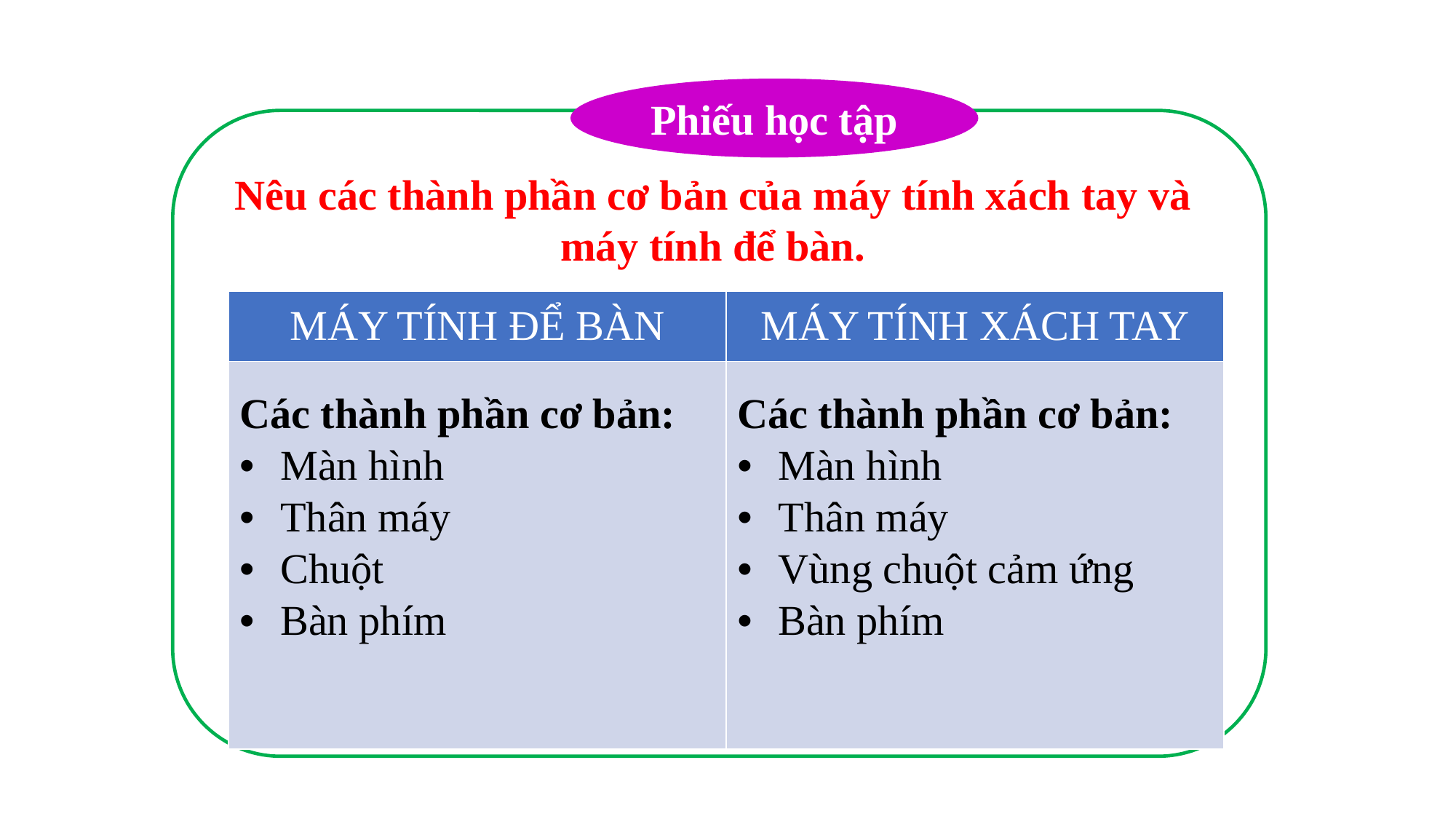

Phiếu học tập

Nêu các thành phần cơ bản của máy tính xách tay và máy tính để bàn.
| MÁY TÍNH ĐỂ BÀN | MÁY TÍNH XÁCH TAY |
| --- | --- |
| Các thành phần cơ bản: Màn hình Thân máy Chuột Bàn phím | Các thành phần cơ bản: Màn hình Thân máy Vùng chuột cảm ứng Bàn phím |